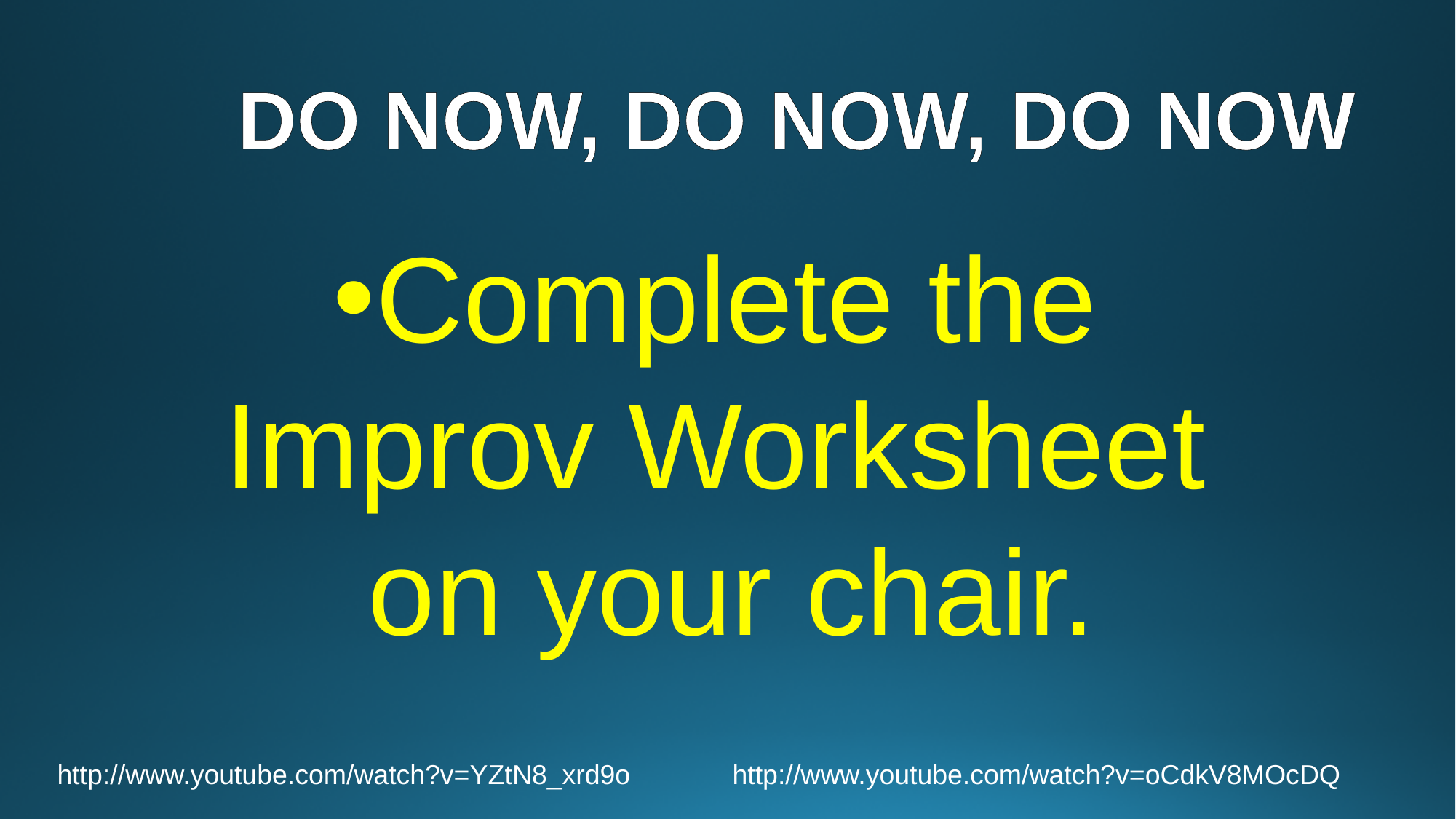

# DO NOW, DO NOW, DO NOW
Complete the
Improv Worksheet
on your chair.

http://www.youtube.com/watch?v=YZtN8_xrd9o
http://www.youtube.com/watch?v=oCdkV8MOcDQ